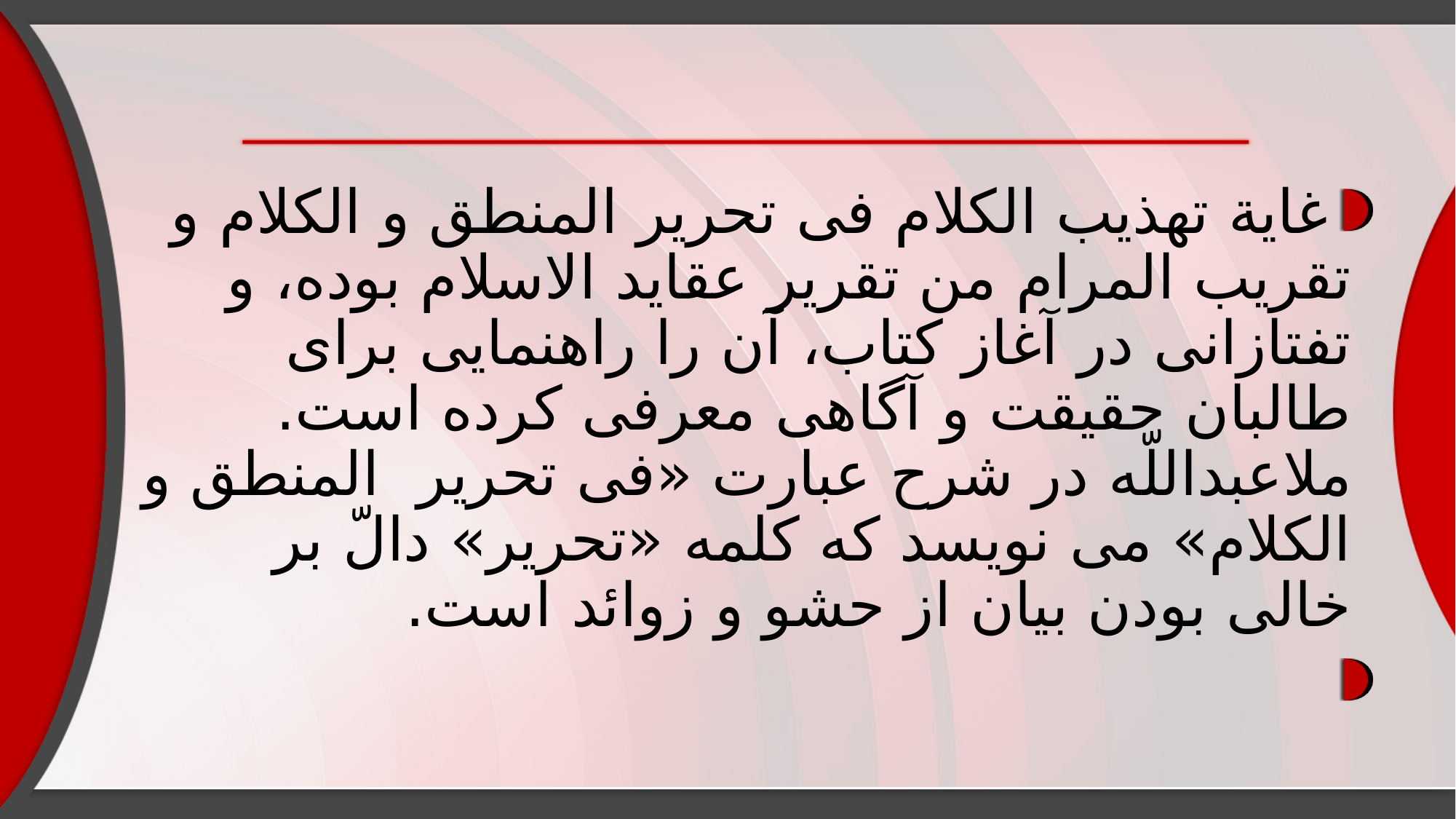

#
غایة تهذیب الکلام فی تحریر المنطق و الکلام و تقریب المرام من تقریر عقاید الاسلام بوده، و تفتازانی در آغاز کتاب، آن را راهنمایی برای طالبان حقیقت و آگاهی معرفی کرده است.  ملاعبداللّه در شرح عبارت «فی تحریر  المنطق و الکلام» می نویسد که کلمه «تحریر» دالّ بر خالی بودن بیان از حشو و زوائد است.